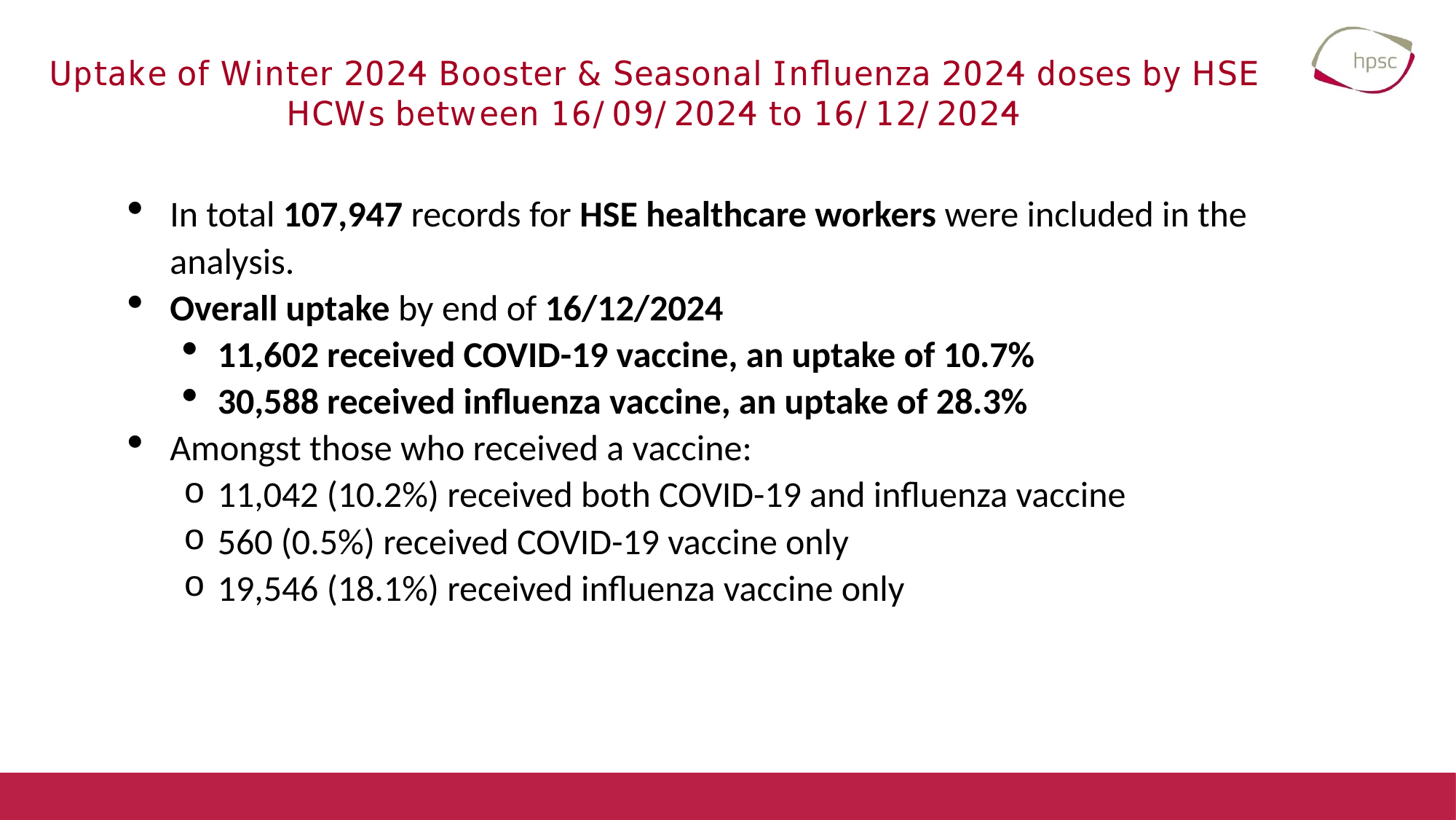

# Uptake of Winter 2024 Booster & Seasonal Influenza 2024 doses by HSE HCWs between 16/09/2024 to 16/12/2024
In total 107,947 records for HSE healthcare workers were included in the analysis.
Overall uptake by end of 16/12/2024
11,602 received COVID-19 vaccine, an uptake of 10.7%
30,588 received influenza vaccine, an uptake of 28.3%
Amongst those who received a vaccine:
11,042 (10.2%) received both COVID-19 and influenza vaccine
560 (0.5%) received COVID-19 vaccine only
19,546 (18.1%) received influenza vaccine only
19